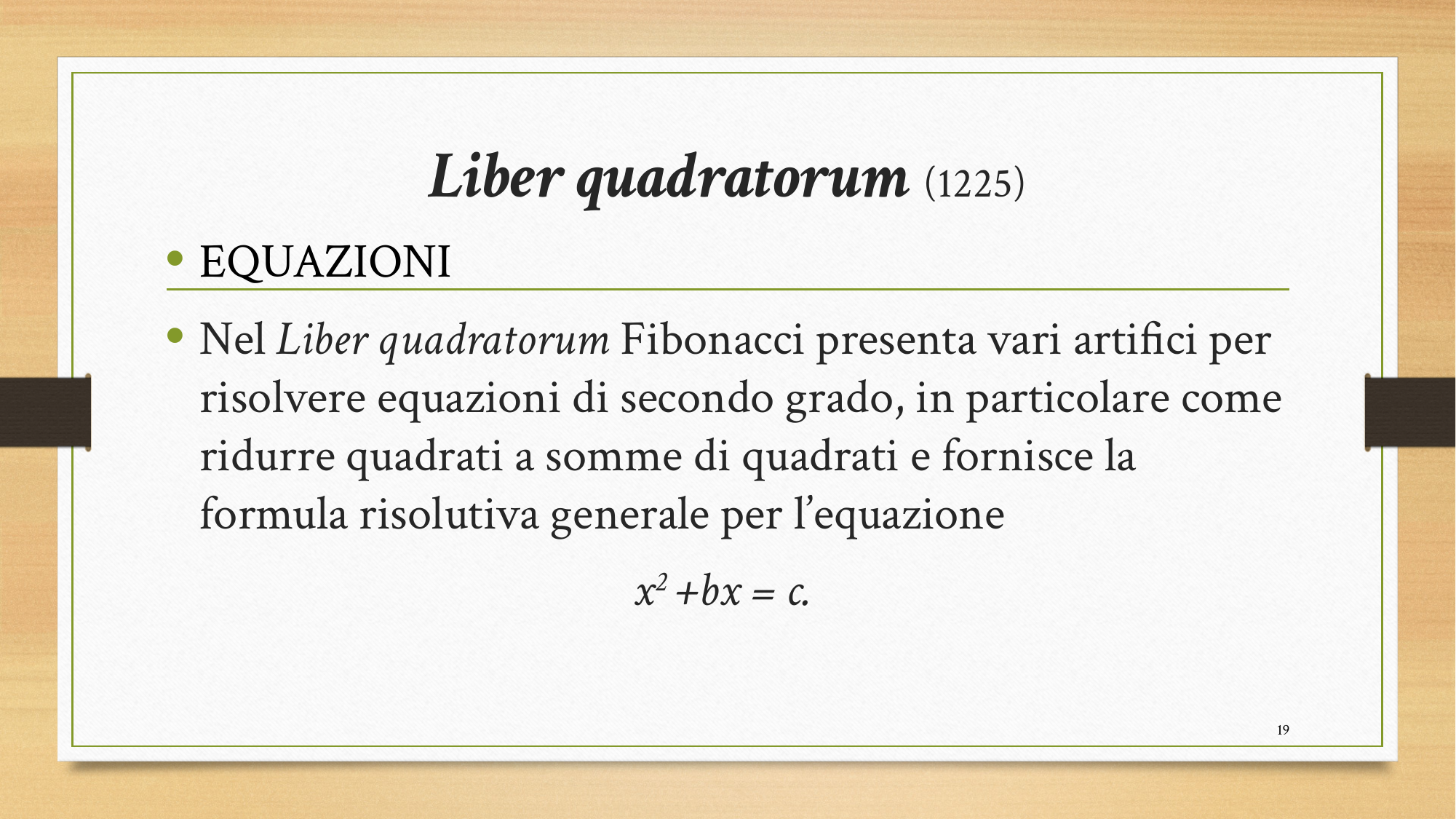

# Liber quadratorum (1225)
EQUAZIONI
Nel Liber quadratorum Fibonacci presenta vari artifici per risolvere equazioni di secondo grado, in particolare come ridurre quadrati a somme di quadrati e fornisce la formula risolutiva generale per l’equazione
x2 +bx = c.
19